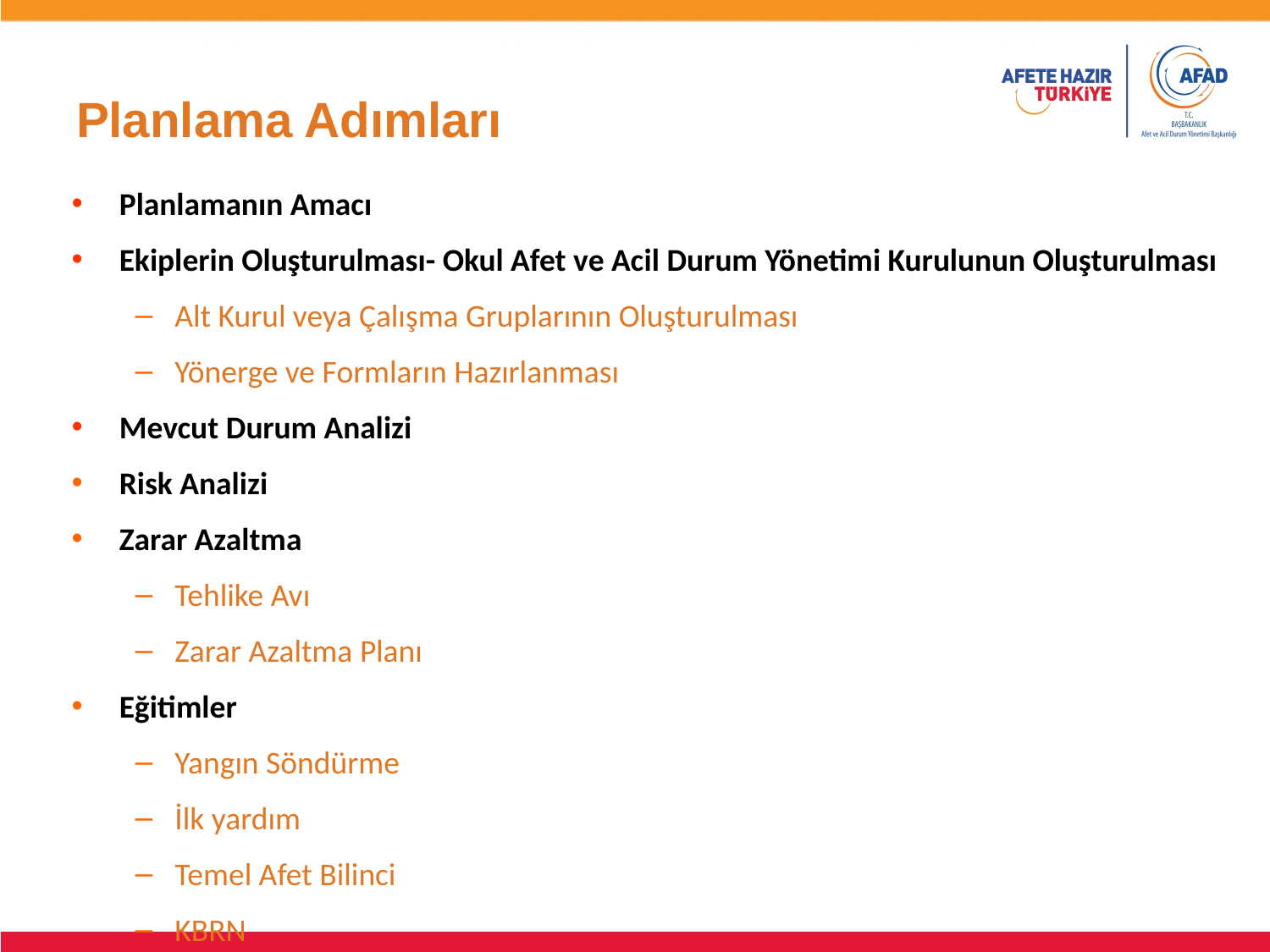

# Planlama Adımları
Planlamanın Amacı
Ekiplerin Oluşturulması- Okul Afet ve Acil Durum Yönetimi Kurulunun Oluşturulması
Alt Kurul veya Çalışma Gruplarının Oluşturulması
Yönerge ve Formların Hazırlanması
Mevcut Durum Analizi
Risk Analizi
Zarar Azaltma
Tehlike Avı
Zarar Azaltma Planı
Eğitimler
Yangın Söndürme
İlk yardım
Temel Afet Bilinci
KBRN